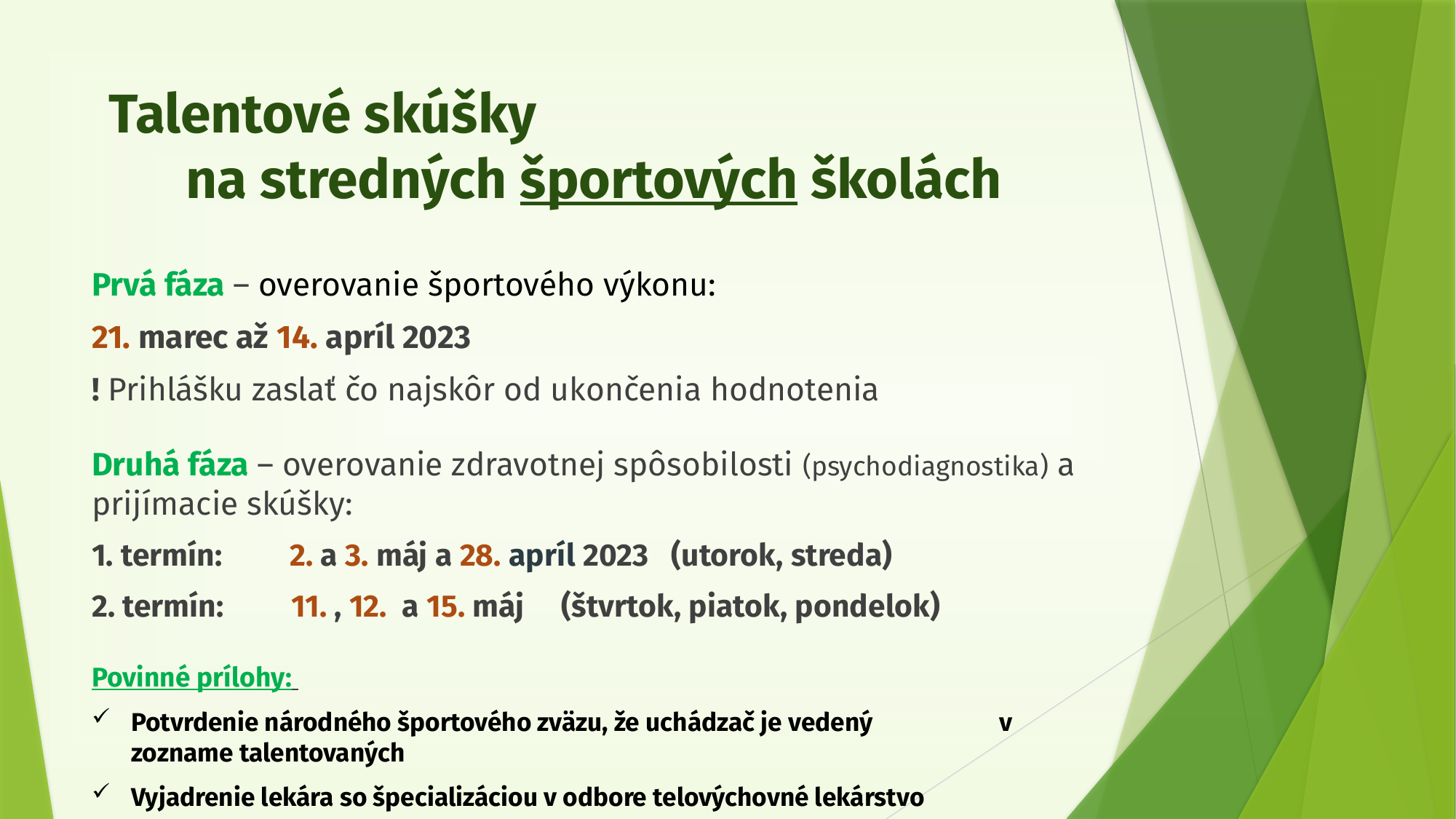

# Talentové skúšky                                           na stredných športových školách
Prvá fáza – overovanie športového výkonu:
21. marec až 14. apríl 2023
! Prihlášku zaslať čo najskôr od ukončenia hodnotenia

Druhá fáza – overovanie zdravotnej spôsobilosti (psychodiagnostika) a prijímacie skúšky:
1. termín:         2. a 3. máj a 28. apríl 2023   (utorok, streda)
2. termín:         11. , 12.  a 15. máj     (štvrtok, piatok, pondelok)

Povinné prílohy:
Potvrdenie národného športového zväzu, že uchádzač je vedený                     v zozname talentovaných
Vyjadrenie lekára so špecializáciou v odbore telovýchovné lekárstvo